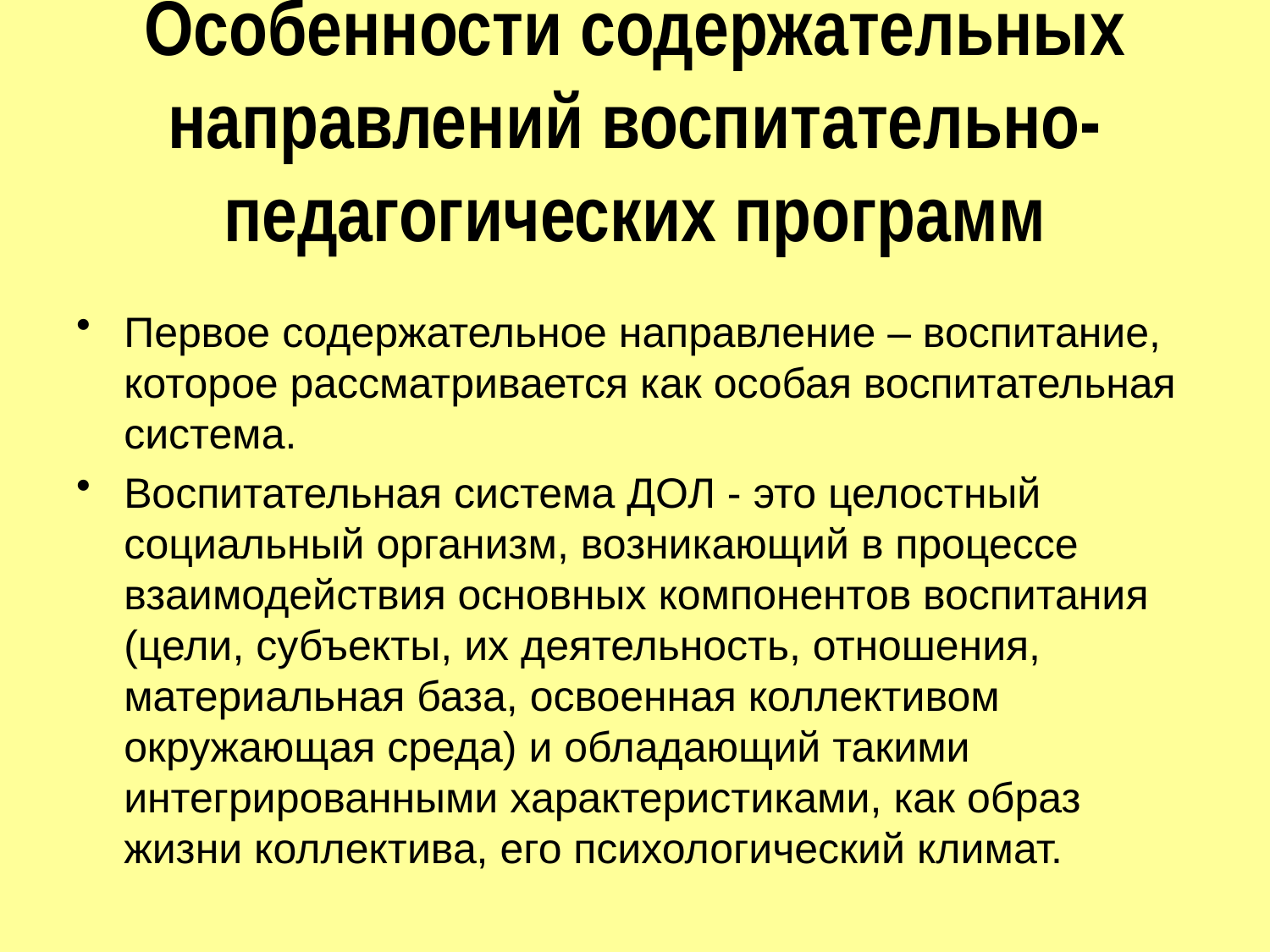

# Особенности содержательных направлений воспитательно-педагогических программ

Первое содержательное направление – воспитание, которое рассматривается как особая воспитательная система.
Воспитательная система ДОЛ - это целостный социальный организм, возникающий в процессе взаимодействия основных компонентов воспитания (цели, субъекты, их деятельность, отношения, материальная база, освоенная коллективом окружающая среда) и обладающий такими интегрированными характеристиками, как образ жизни коллектива, его психологический климат.